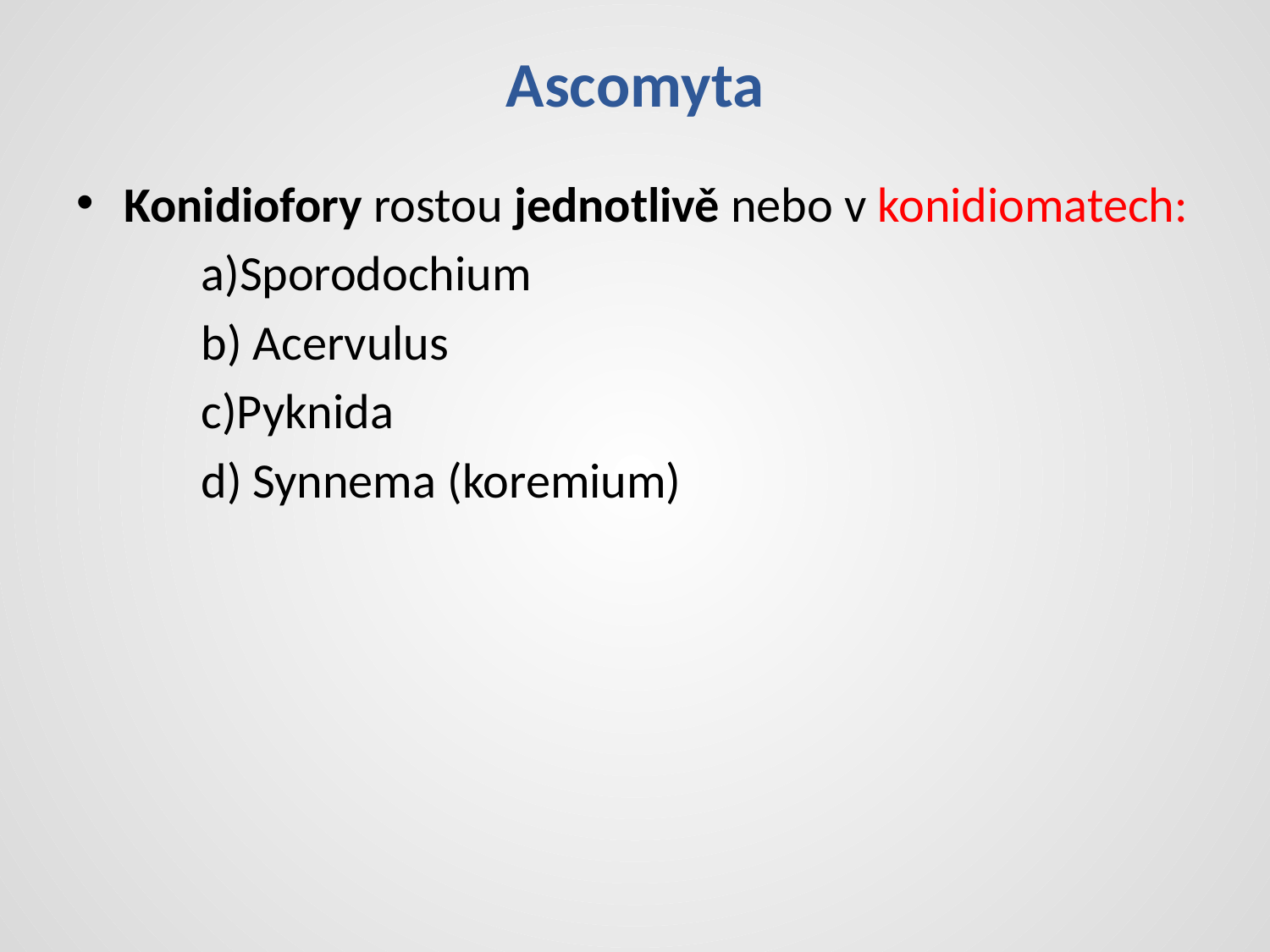

# Ascomyta
Konidiofory rostou jednotlivě nebo v konidiomatech:
Sporodochium
 Acervulus
Pyknida
 Synnema (koremium)